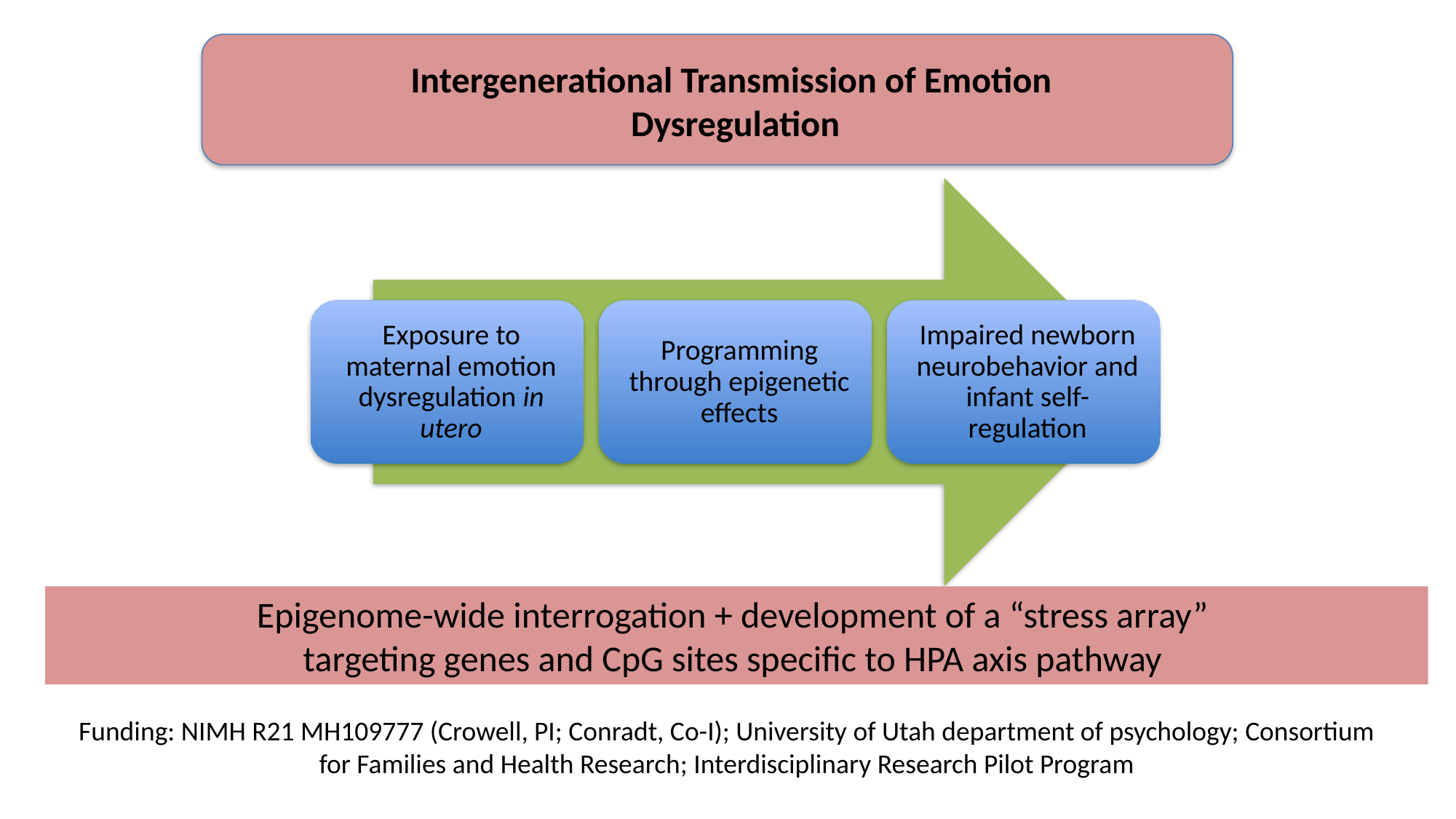

Intergenerational Transmission of Emotion
Dysregulation
Exposure to maternal emotion dysregulation in utero
Programming through epigenetic effects
Impaired newborn neurobehavior and infant self-regulation
Epigenome-wide interrogation + development of a “stress array”
targeting genes and CpG sites specific to HPA axis pathway
Funding: NIMH R21 MH109777 (Crowell, PI; Conradt, Co-I); University of Utah department of psychology; Consortium for Families and Health Research; Interdisciplinary Research Pilot Program